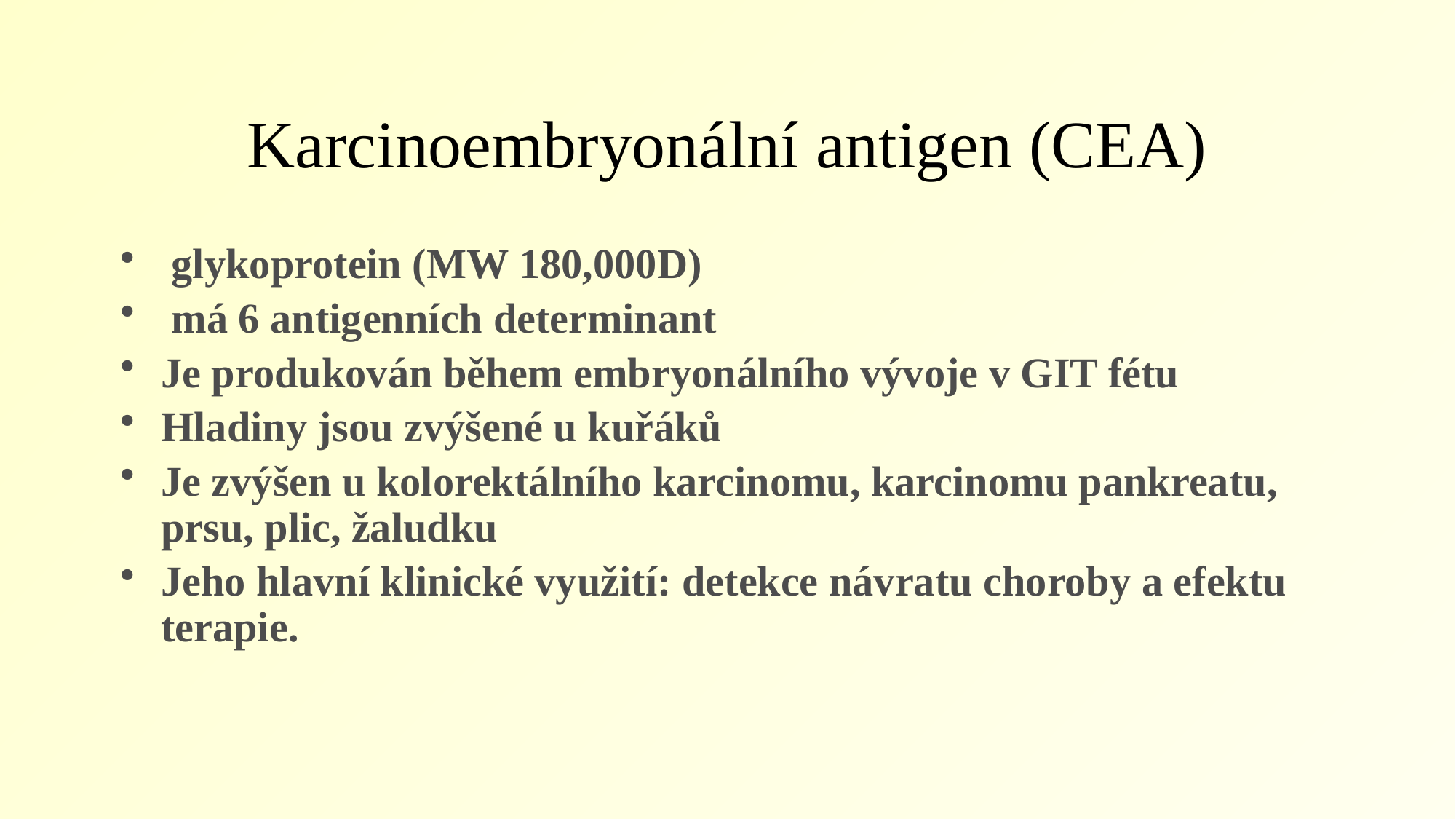

# Karcinoembryonální antigen (CEA)
 glykoprotein (MW 180,000D)
 má 6 antigenních determinant
Je produkován během embryonálního vývoje v GIT fétu
Hladiny jsou zvýšené u kuřáků
Je zvýšen u kolorektálního karcinomu, karcinomu pankreatu, prsu, plic, žaludku
Jeho hlavní klinické využití: detekce návratu choroby a efektu terapie.